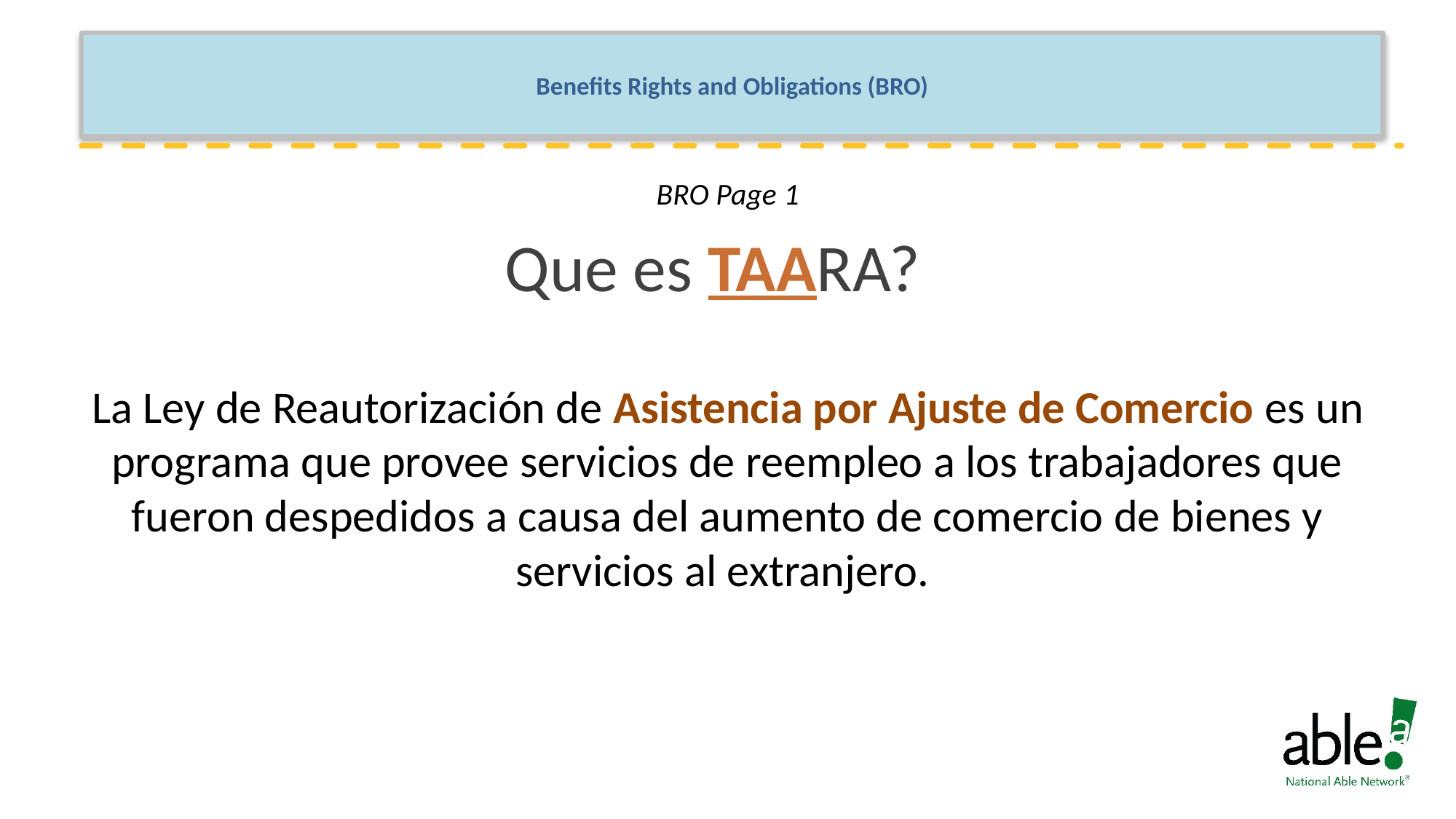

# Benefits Rights and Obligations (BRO)
BRO Page 1
Que es TAARA?

La Ley de Reautorización de Asistencia por Ajuste de Comercio es un programa que provee servicios de reempleo a los trabajadores que fueron despedidos a causa del aumento de comercio de bienes y servicios al extranjero.